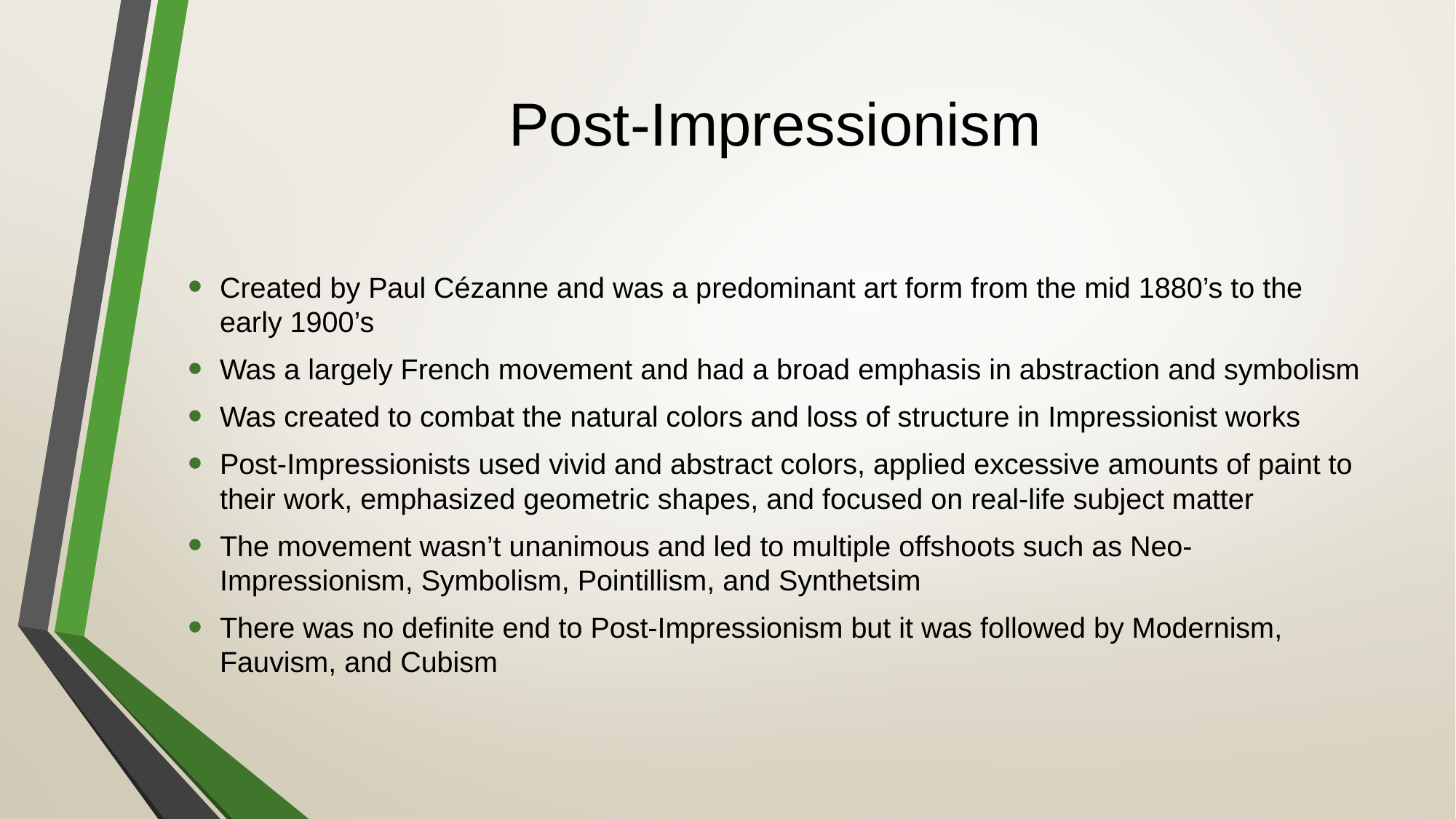

# Post-Impressionism
Created by Paul Cézanne and was a predominant art form from the mid 1880’s to the early 1900’s
Was a largely French movement and had a broad emphasis in abstraction and symbolism
Was created to combat the natural colors and loss of structure in Impressionist works
Post-Impressionists used vivid and abstract colors, applied excessive amounts of paint to their work, emphasized geometric shapes, and focused on real-life subject matter
The movement wasn’t unanimous and led to multiple offshoots such as Neo-Impressionism, Symbolism, Pointillism, and Synthetsim
There was no definite end to Post-Impressionism but it was followed by Modernism, Fauvism, and Cubism